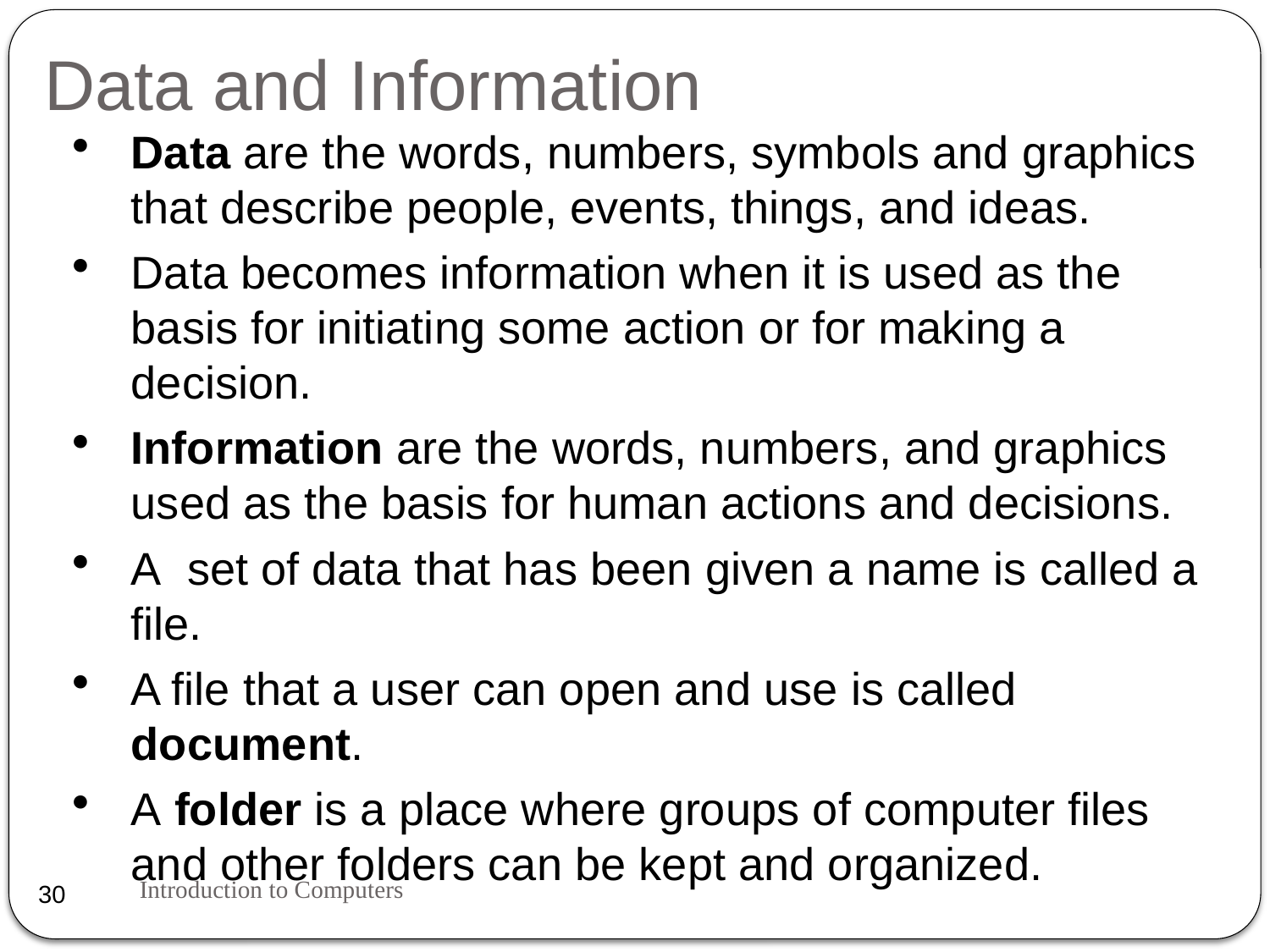

# Data and Information
Data are the words, numbers, symbols and graphics that describe people, events, things, and ideas.
Data becomes information when it is used as the basis for initiating some action or for making a decision.
Information are the words, numbers, and graphics used as the basis for human actions and decisions.
A  set of data that has been given a name is called a file.
A file that a user can open and use is called document.
A folder is a place where groups of computer files and other folders can be kept and organized.
Introduction to Computers
30